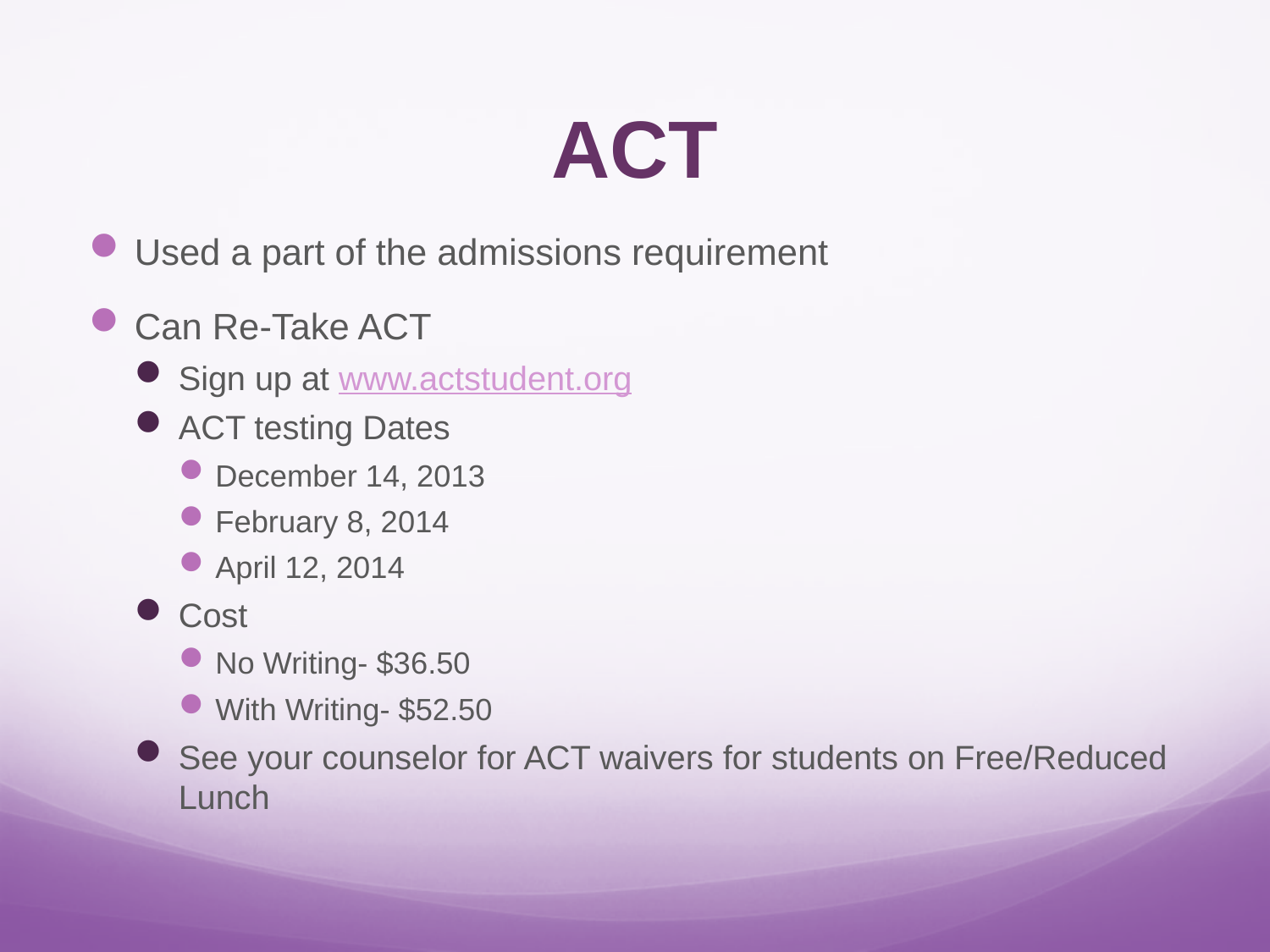

# ACT
Used a part of the admissions requirement
Can Re-Take ACT
Sign up at www.actstudent.org
ACT testing Dates
December 14, 2013
February 8, 2014
April 12, 2014
Cost
No Writing- $36.50
With Writing- $52.50
See your counselor for ACT waivers for students on Free/Reduced Lunch